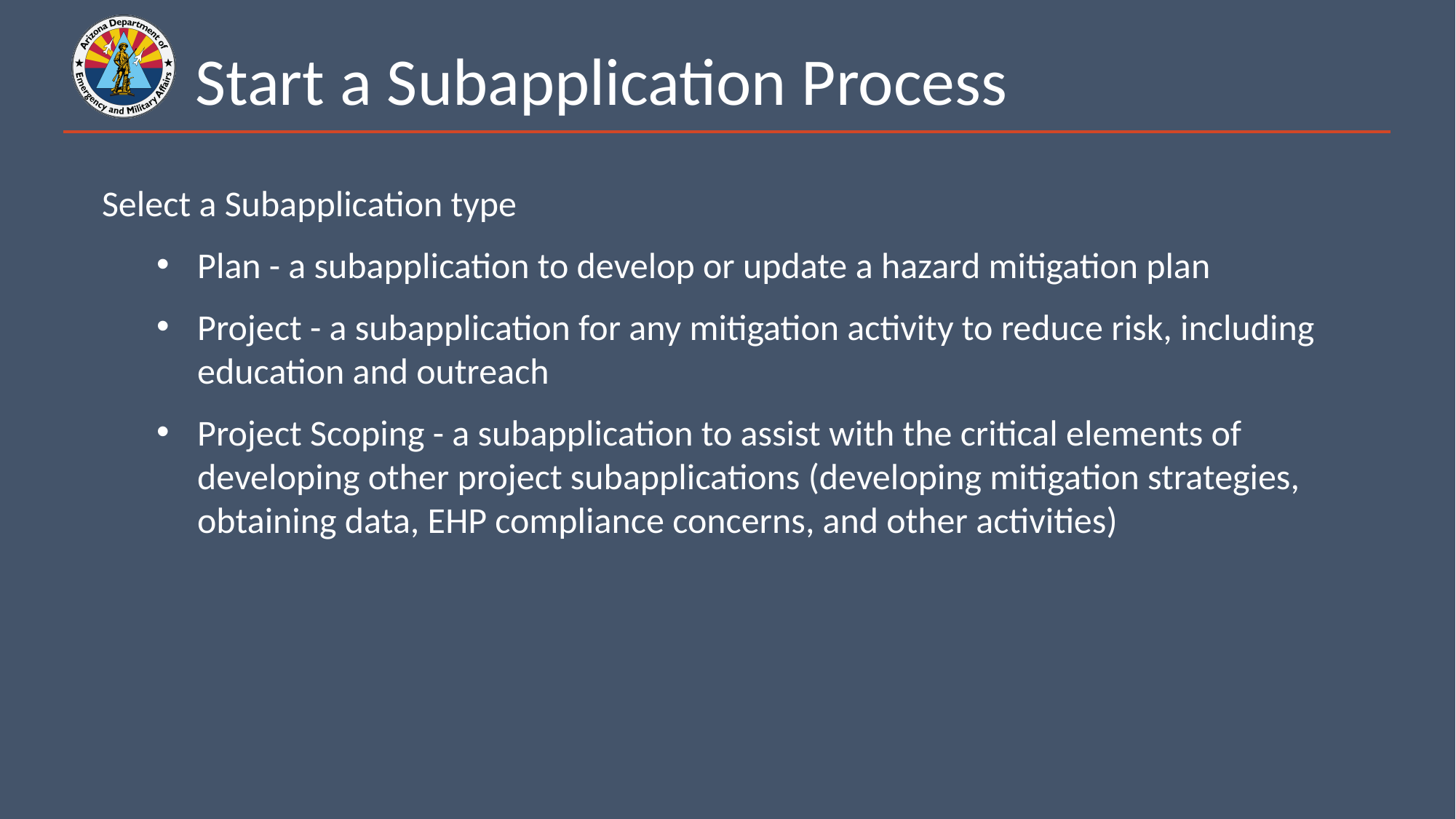

# Start a Subapplication Process
Select a Subapplication type
Plan - a subapplication to develop or update a hazard mitigation plan
Project - a subapplication for any mitigation activity to reduce risk, including education and outreach
Project Scoping - a subapplication to assist with the critical elements of developing other project subapplications (developing mitigation strategies, obtaining data, EHP compliance concerns, and other activities)